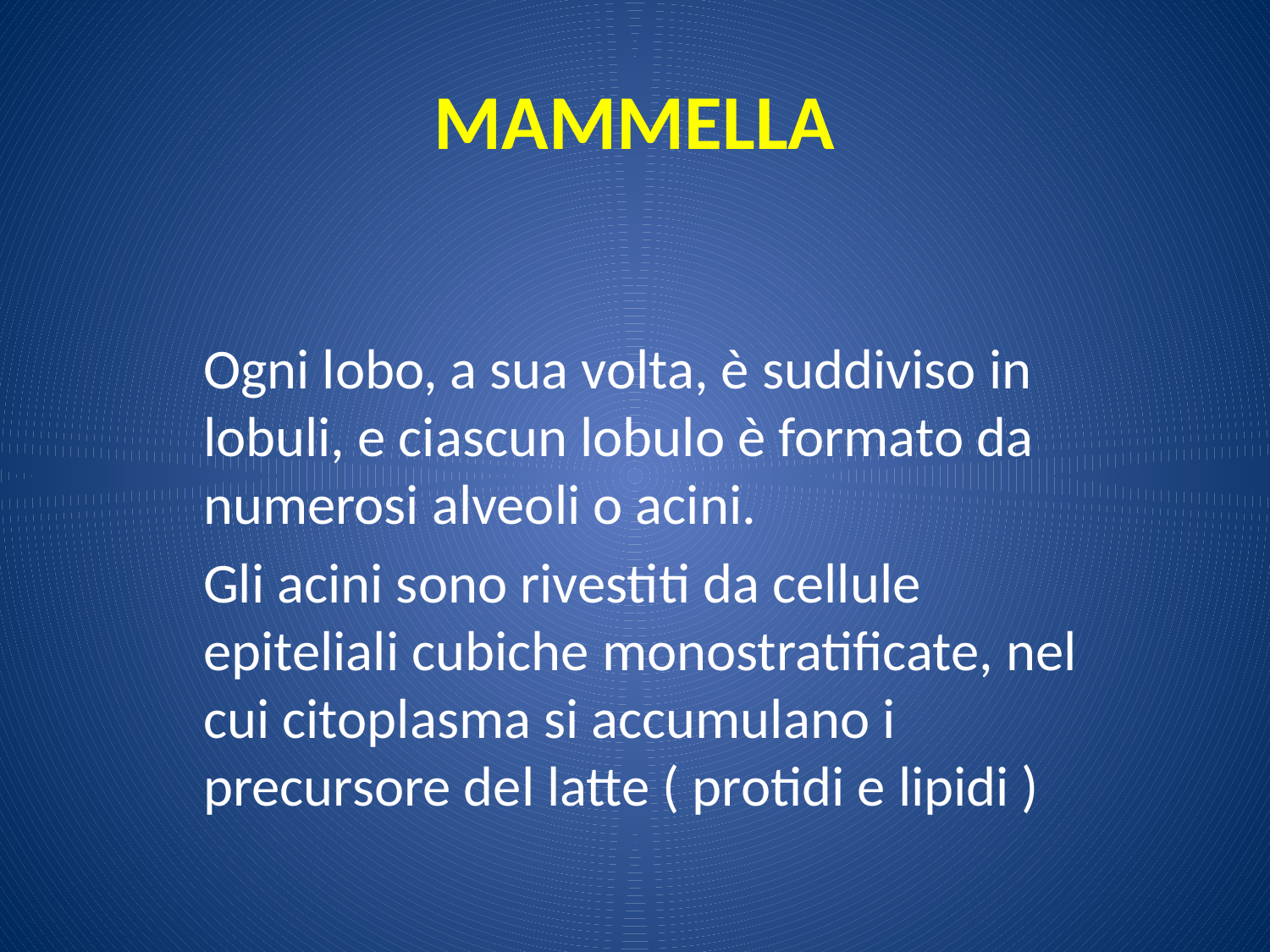

# MAMMELLA
Ogni lobo, a sua volta, è suddiviso in lobuli, e ciascun lobulo è formato da numerosi alveoli o acini.
Gli acini sono rivestiti da cellule epiteliali cubiche monostratificate, nel cui citoplasma si accumulano i precursore del latte ( protidi e lipidi )